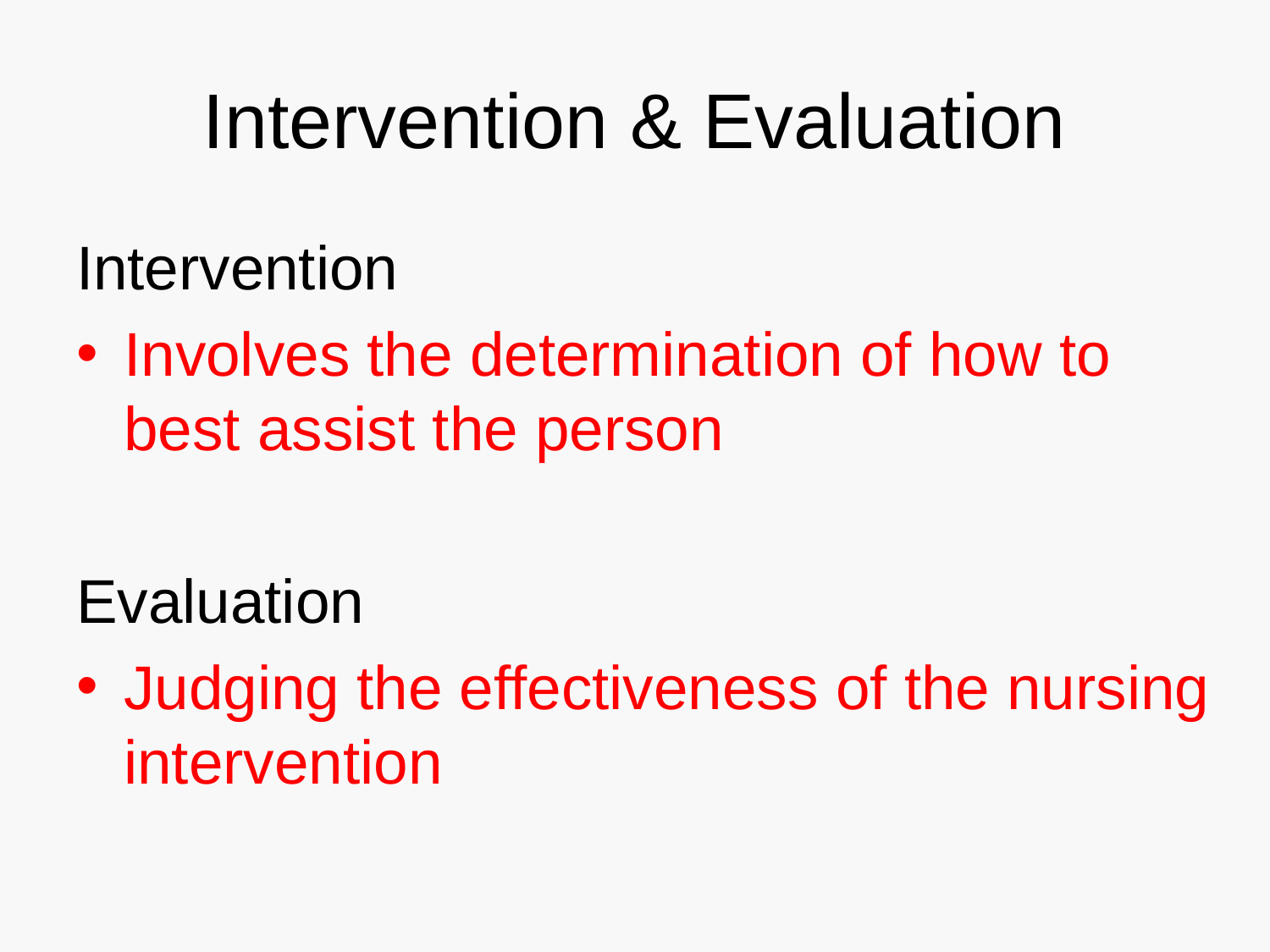

# Intervention & Evaluation
Intervention
Involves the determination of how to best assist the person

Evaluation
Judging the effectiveness of the nursing intervention